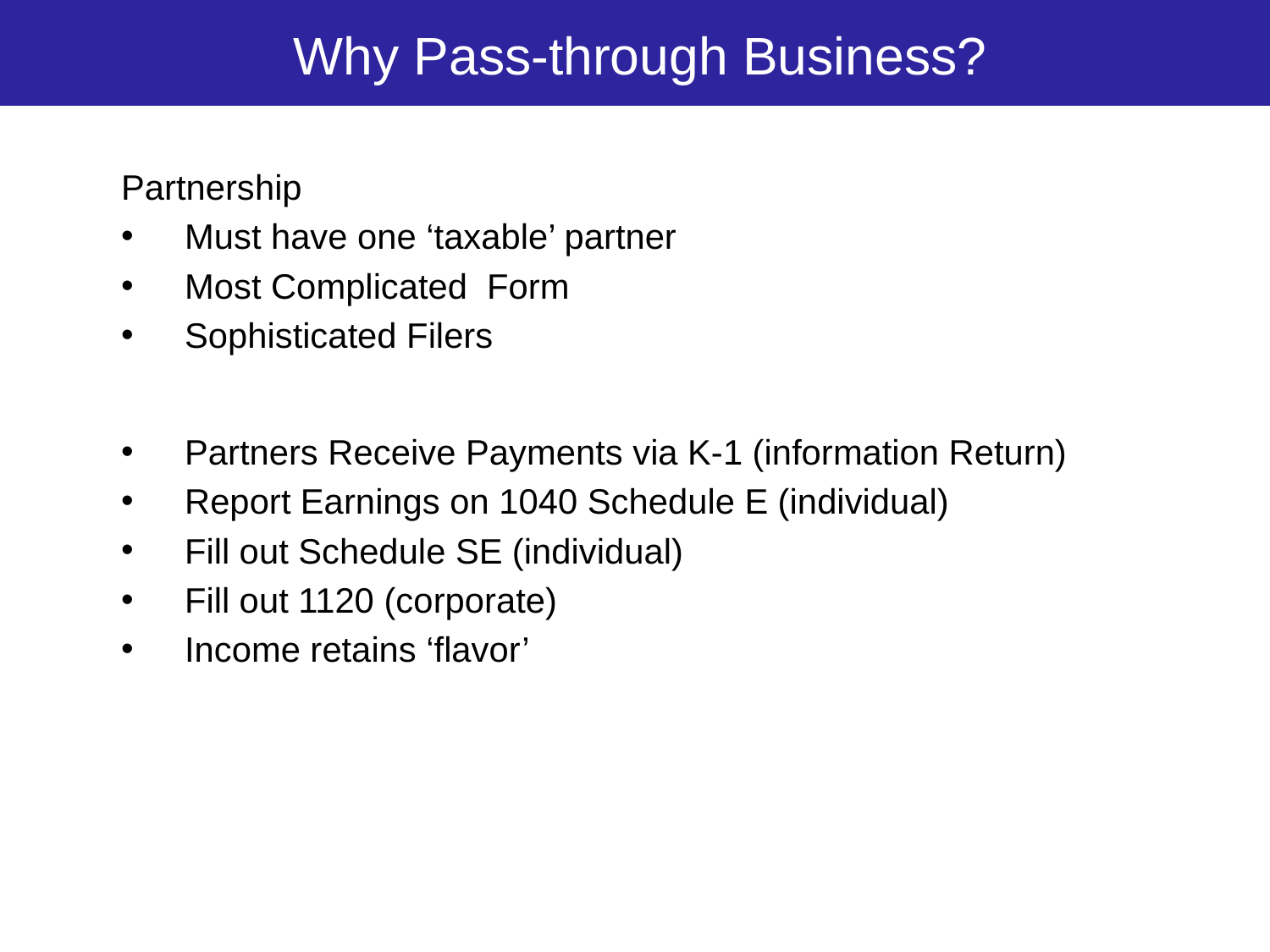

# Why Pass-through Business?
Partnership
Must have one ‘taxable’ partner
Most Complicated  Form
Sophisticated Filers

Partners Receive Payments via K-1 (information Return)
Report Earnings on 1040 Schedule E (individual)
Fill out Schedule SE (individual)
Fill out 1120 (corporate)
Income retains ‘flavor’